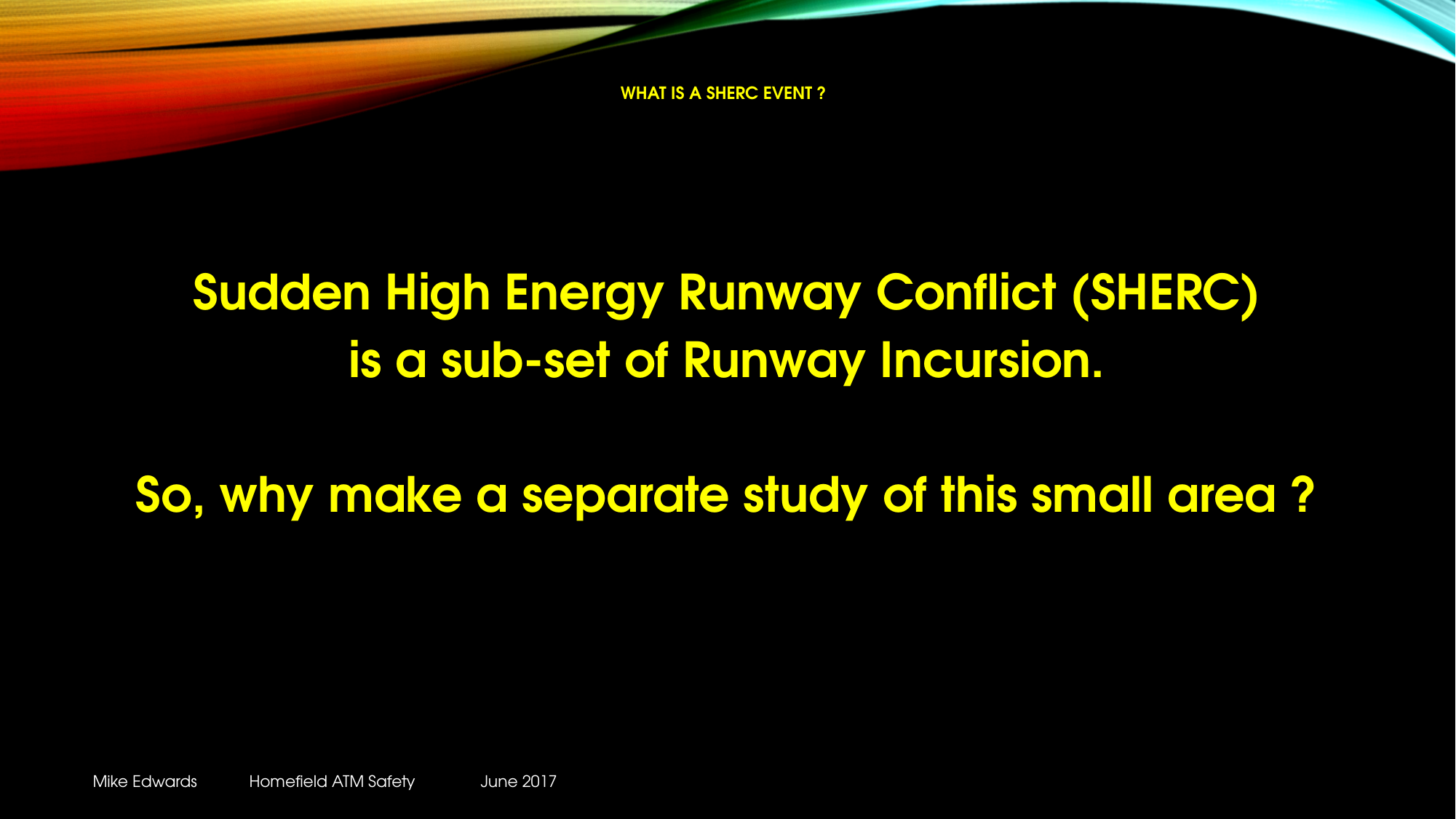

# WHat IS a sherc event ?
Sudden High Energy Runway Conflict (SHERC)
is a sub-set of Runway Incursion.

So, why make a separate study of this small area ?

Mike Edwards            Homefield ATM Safety               June 2017